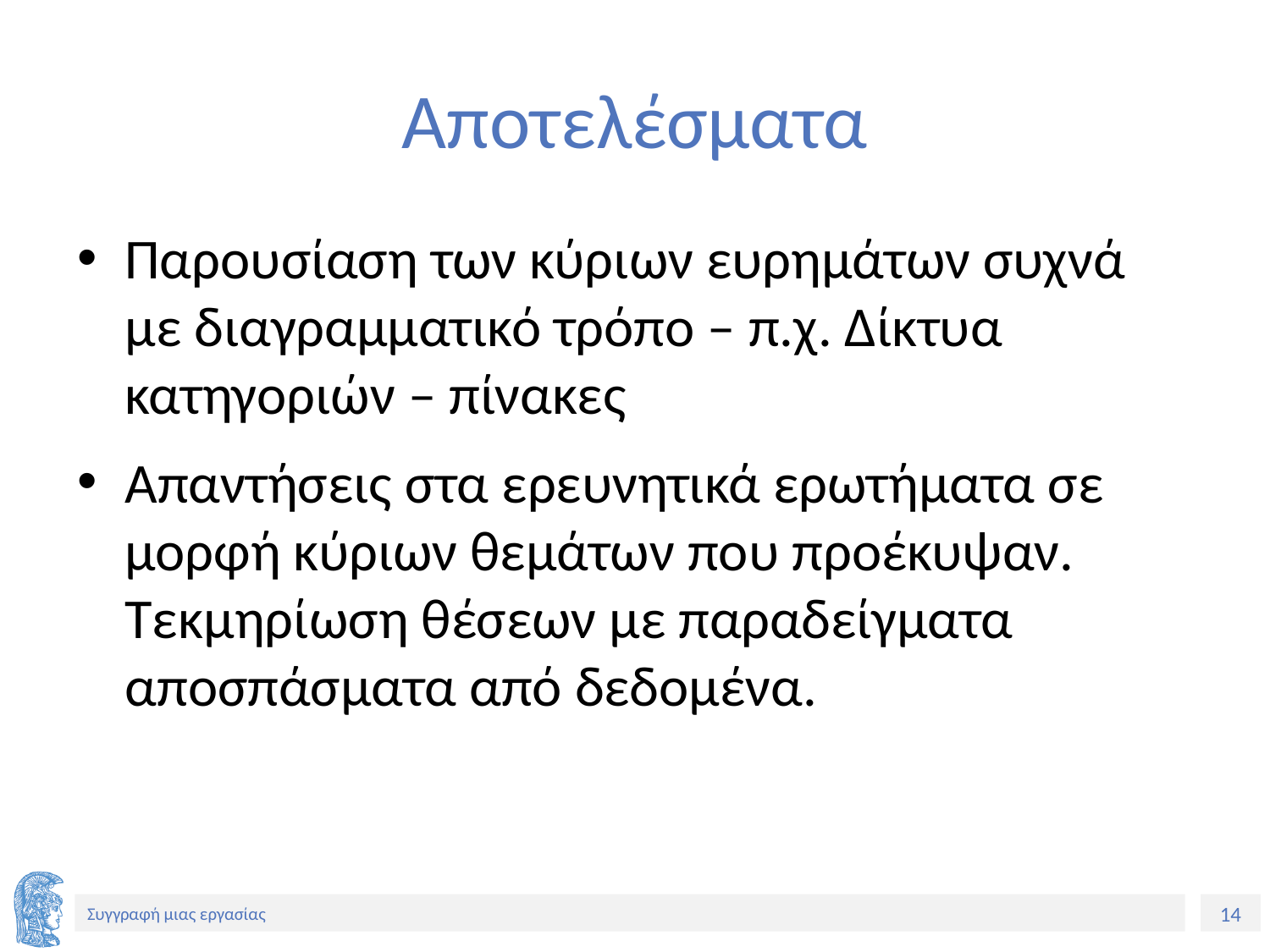

# Αποτελέσματα
Παρουσίαση των κύριων ευρημάτων συχνά με διαγραμματικό τρόπο – π.χ. Δίκτυα κατηγοριών – πίνακες
Απαντήσεις στα ερευνητικά ερωτήματα σε μορφή κύριων θεμάτων που προέκυψαν. Τεκμηρίωση θέσεων με παραδείγματα αποσπάσματα από δεδομένα.